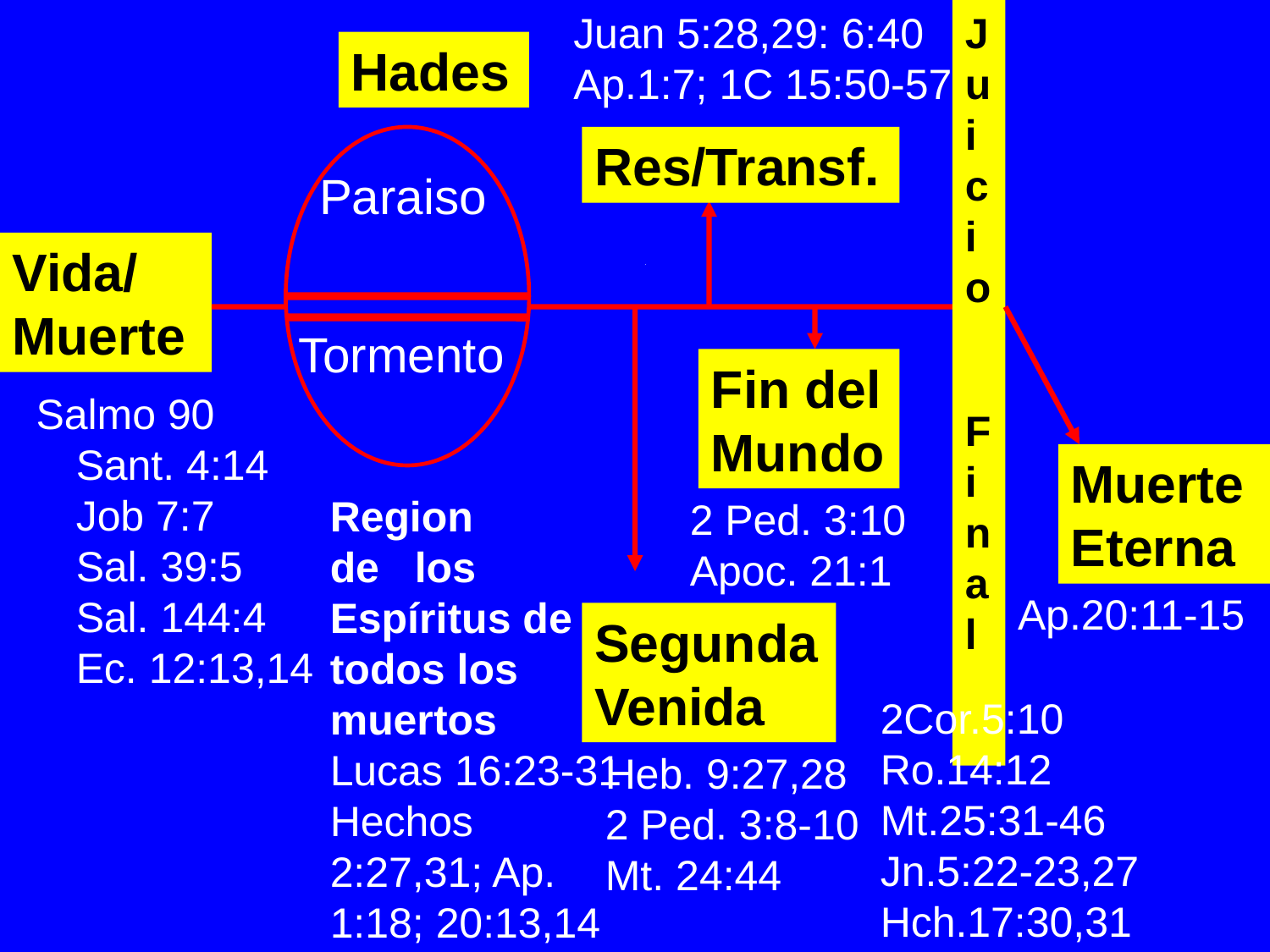

Juan 5:28,29: 6:40 Ap.1:7; 1C 15:50-57

Juicio

Final
Hades

Res/Transf.

Paraiso

Vida/ Muerte

Tormento
Fin del Mundo
  Salmo 90    Sant. 4:14 Job 7:7    Sal. 39:5    Sal. 144:4 Ec. 12:13,14

Muerte Eterna

Region         de   los Espíritus de todos los muertos       Lucas 16:23-31 Hechos 2:27,31; Ap. 1:18; 20:13,14
2 Ped. 3:10 Apoc. 21:1
Ap.20:11-15

Segunda Venida
2Cor.5:10 Ro.14:12 Mt.25:31-46 Jn.5:22-23,27 Hch.17:30,31

Heb. 9:27,28 2 Ped. 3:8-10 Mt. 24:44